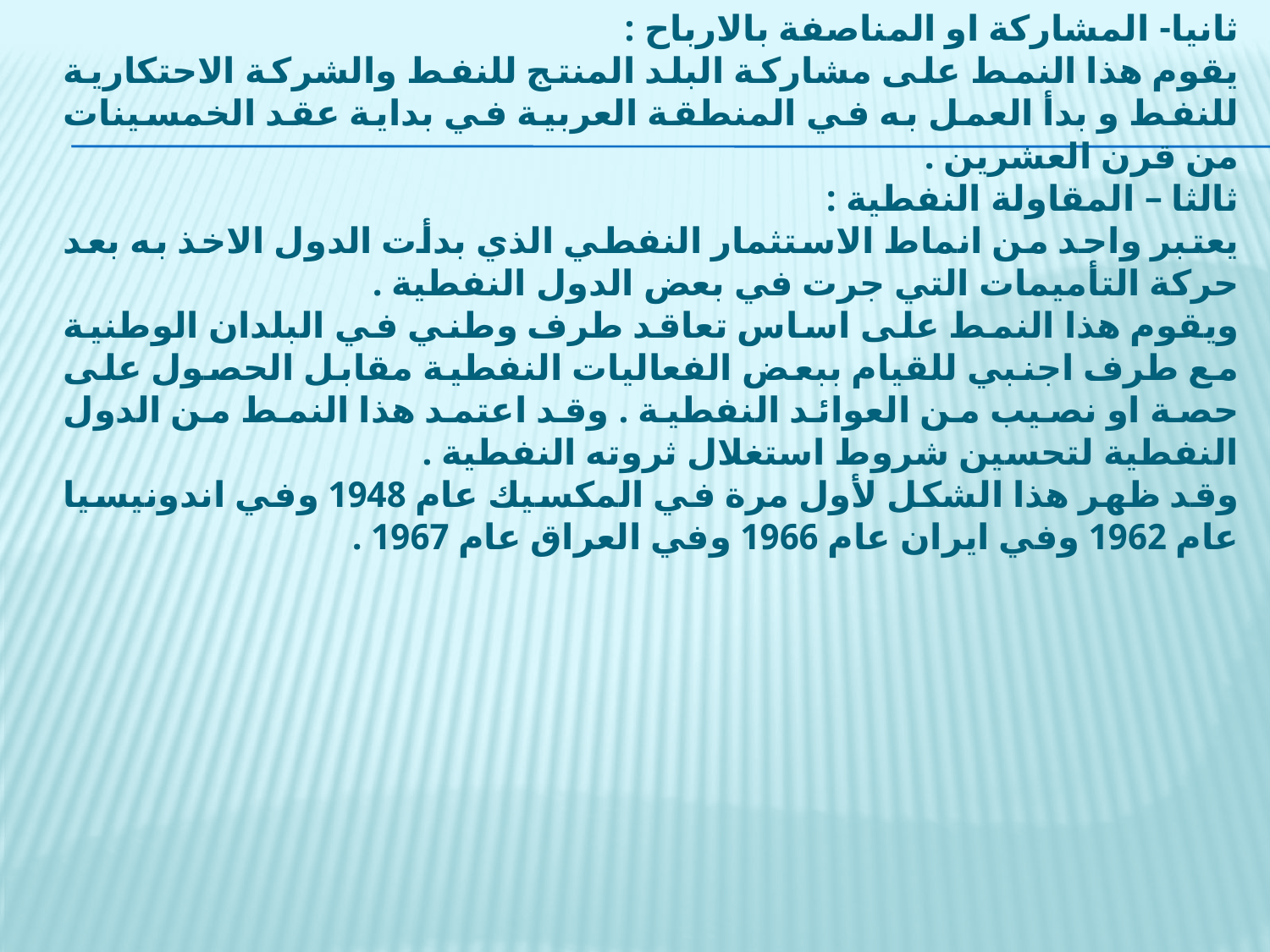

ثانيا- المشاركة او المناصفة بالارباح :
يقوم هذا النمط على مشاركة البلد المنتج للنفط والشركة الاحتكارية للنفط و بدأ العمل به في المنطقة العربية في بداية عقد الخمسينات من قرن العشرين .
ثالثا – المقاولة النفطية :
يعتبر واحد من انماط الاستثمار النفطي الذي بدأت الدول الاخذ به بعد حركة التأميمات التي جرت في بعض الدول النفطية .
ويقوم هذا النمط على اساس تعاقد طرف وطني في البلدان الوطنية مع طرف اجنبي للقيام ببعض الفعاليات النفطية مقابل الحصول على حصة او نصيب من العوائد النفطية . وقد اعتمد هذا النمط من الدول النفطية لتحسين شروط استغلال ثروته النفطية .
وقد ظهر هذا الشكل لأول مرة في المكسيك عام 1948 وفي اندونيسيا عام 1962 وفي ايران عام 1966 وفي العراق عام 1967 .